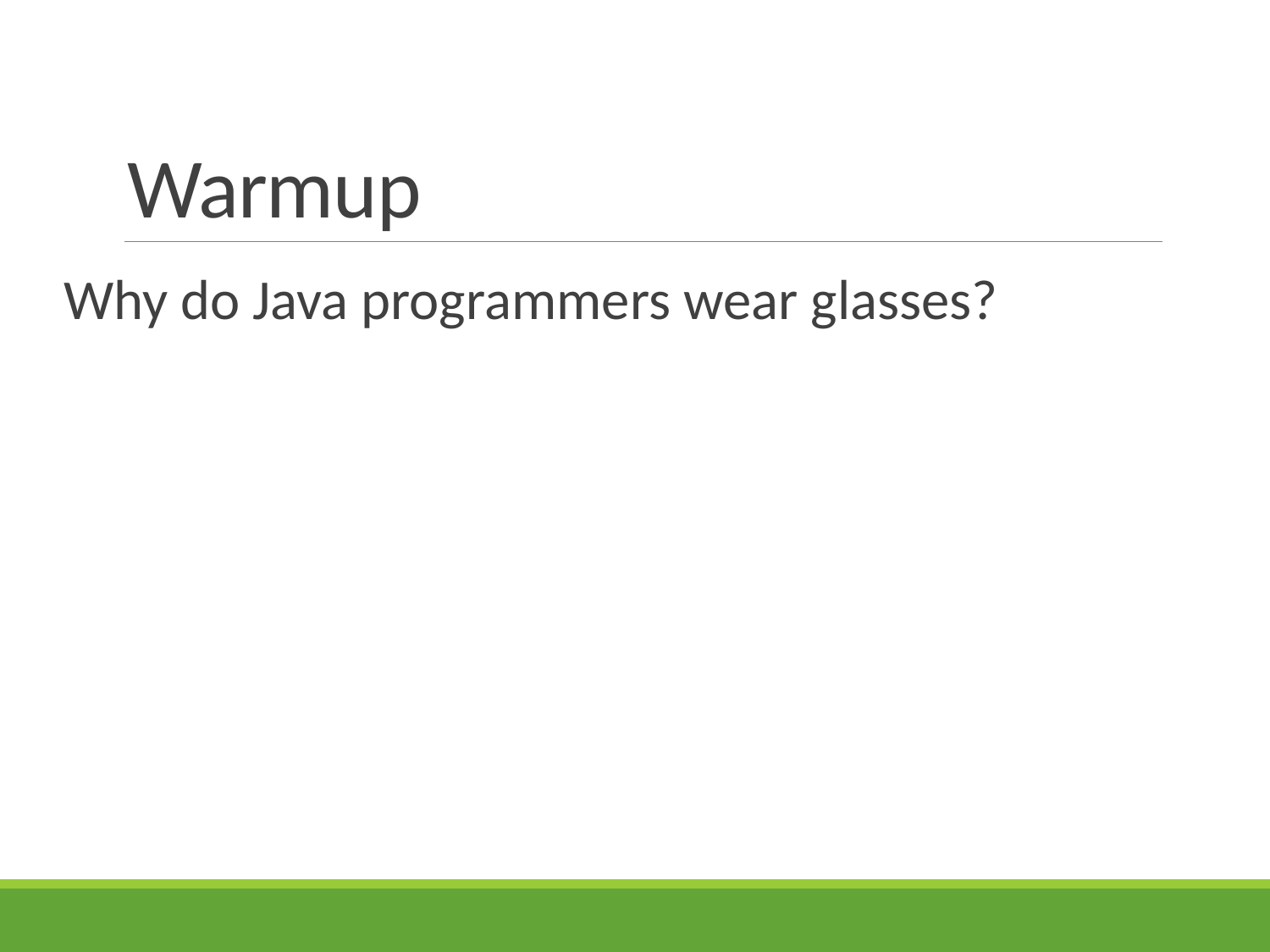

# Warmup
Why do Java programmers wear glasses?